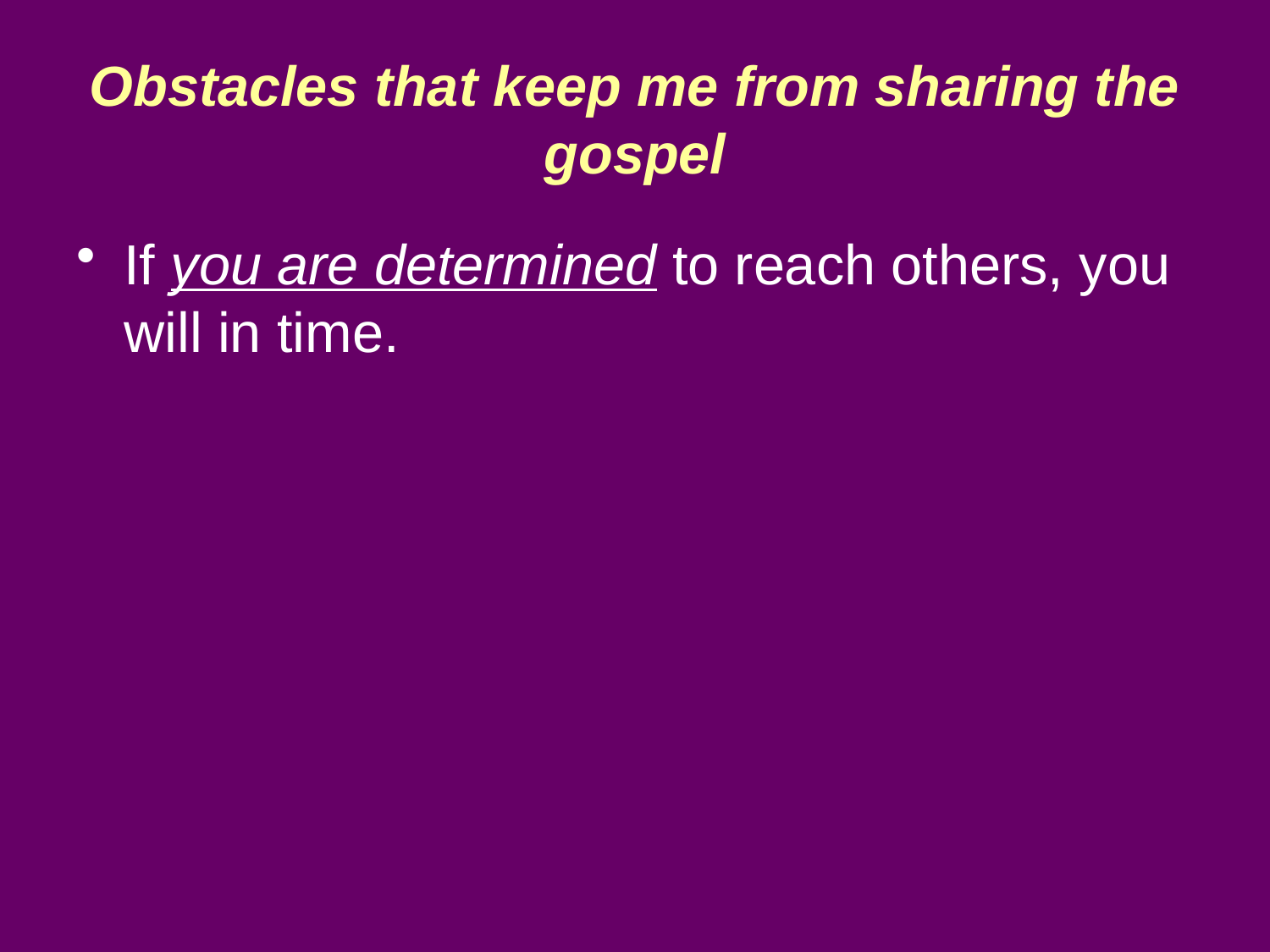

# Obstacles that keep me from sharing the gospel
If you are determined to reach others, you will in time.